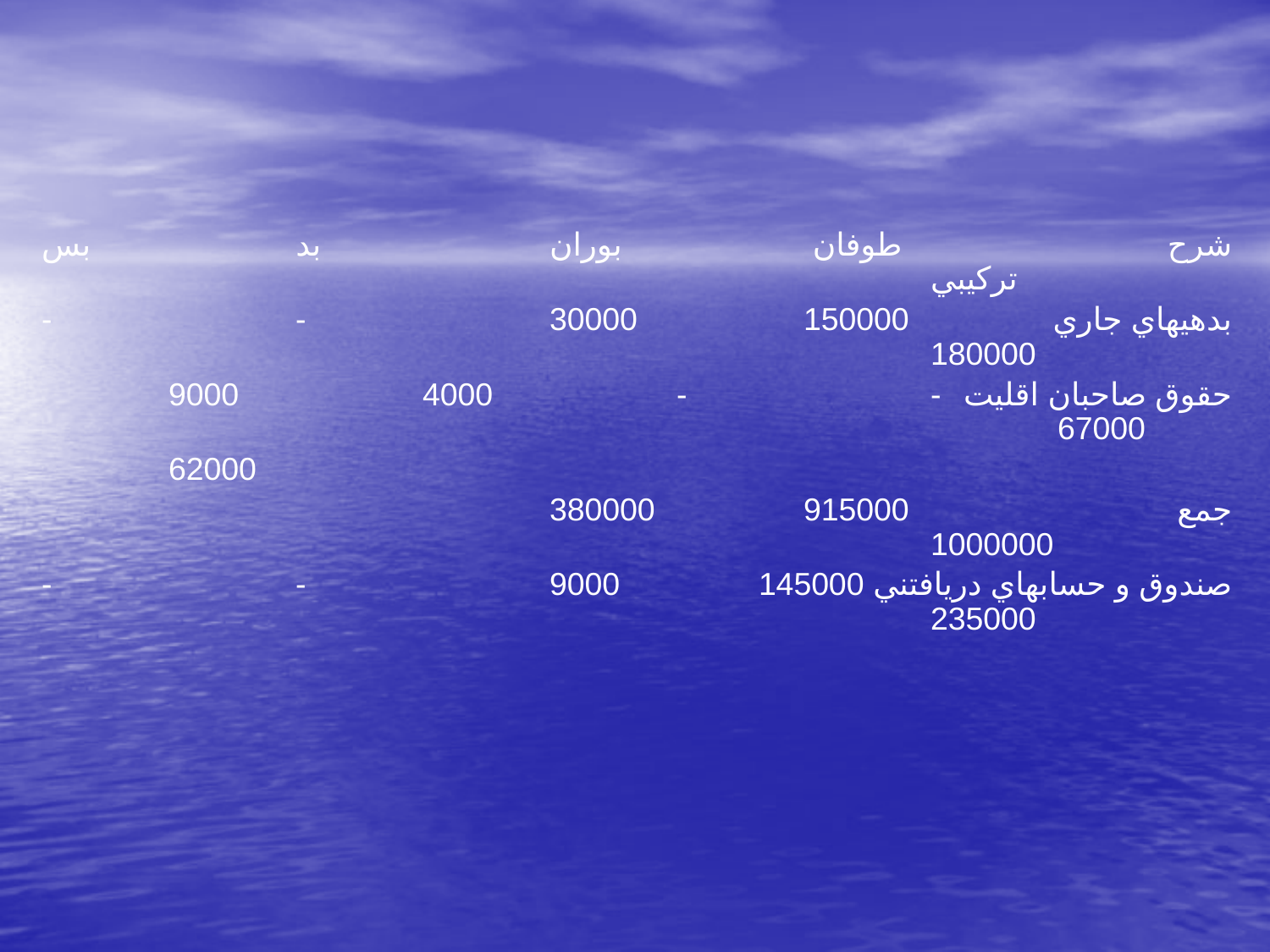

شرح 			طوفان 		بوران		بد		بس		تركيبي
بدهيهاي جاري		150000		30000		-		-		180000
حقوق صاحبان اقليت	-		-		4000		9000		67000
									62000
جمع			915000		380000						1000000
صندوق و حسابهاي دريافتني 	145000		9000		-		-		235000